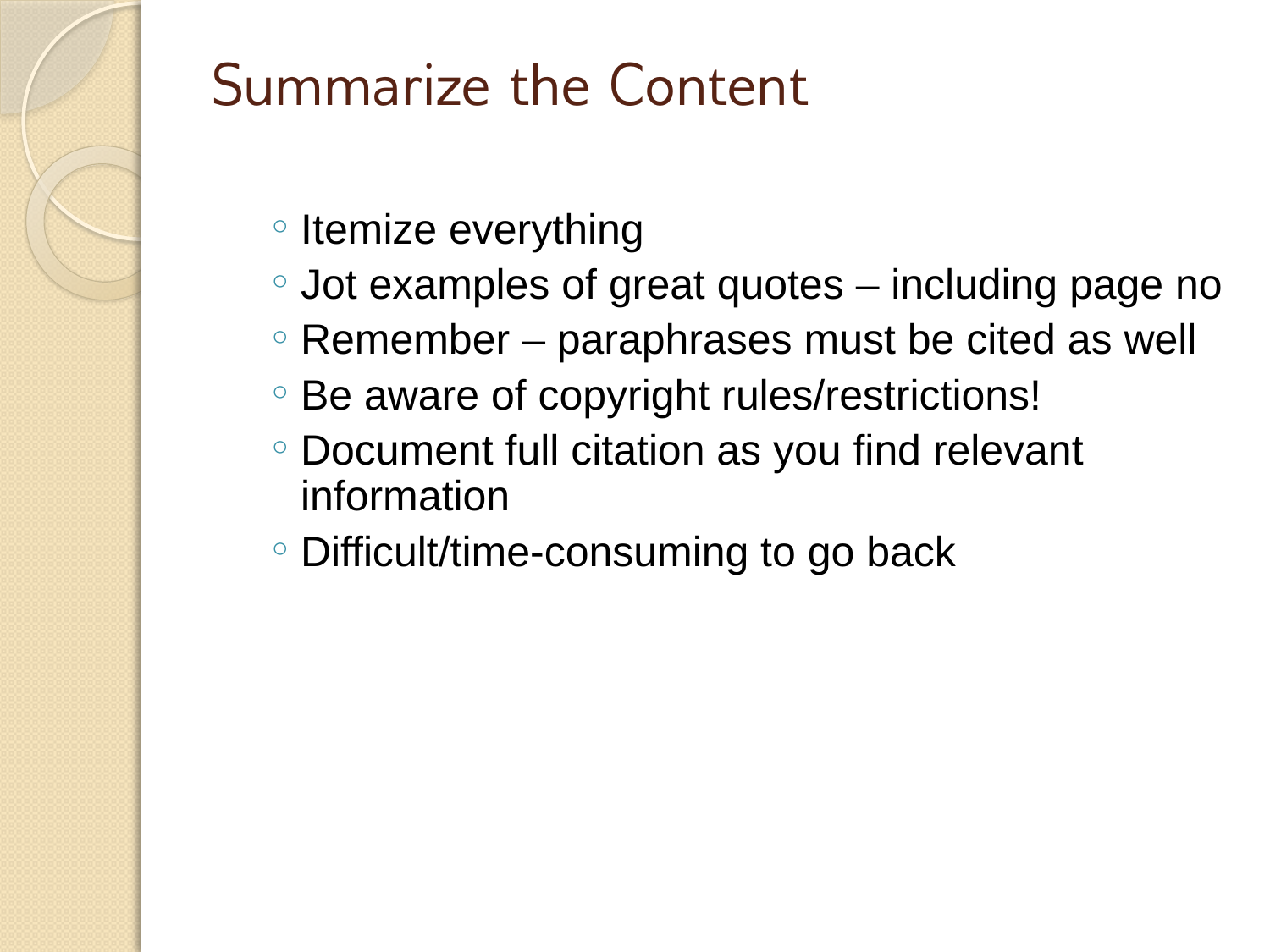

# Summarize the Content
Itemize everything
Jot examples of great quotes – including page no
Remember – paraphrases must be cited as well
Be aware of copyright rules/restrictions!
Document full citation as you find relevant information
Difficult/time-consuming to go back